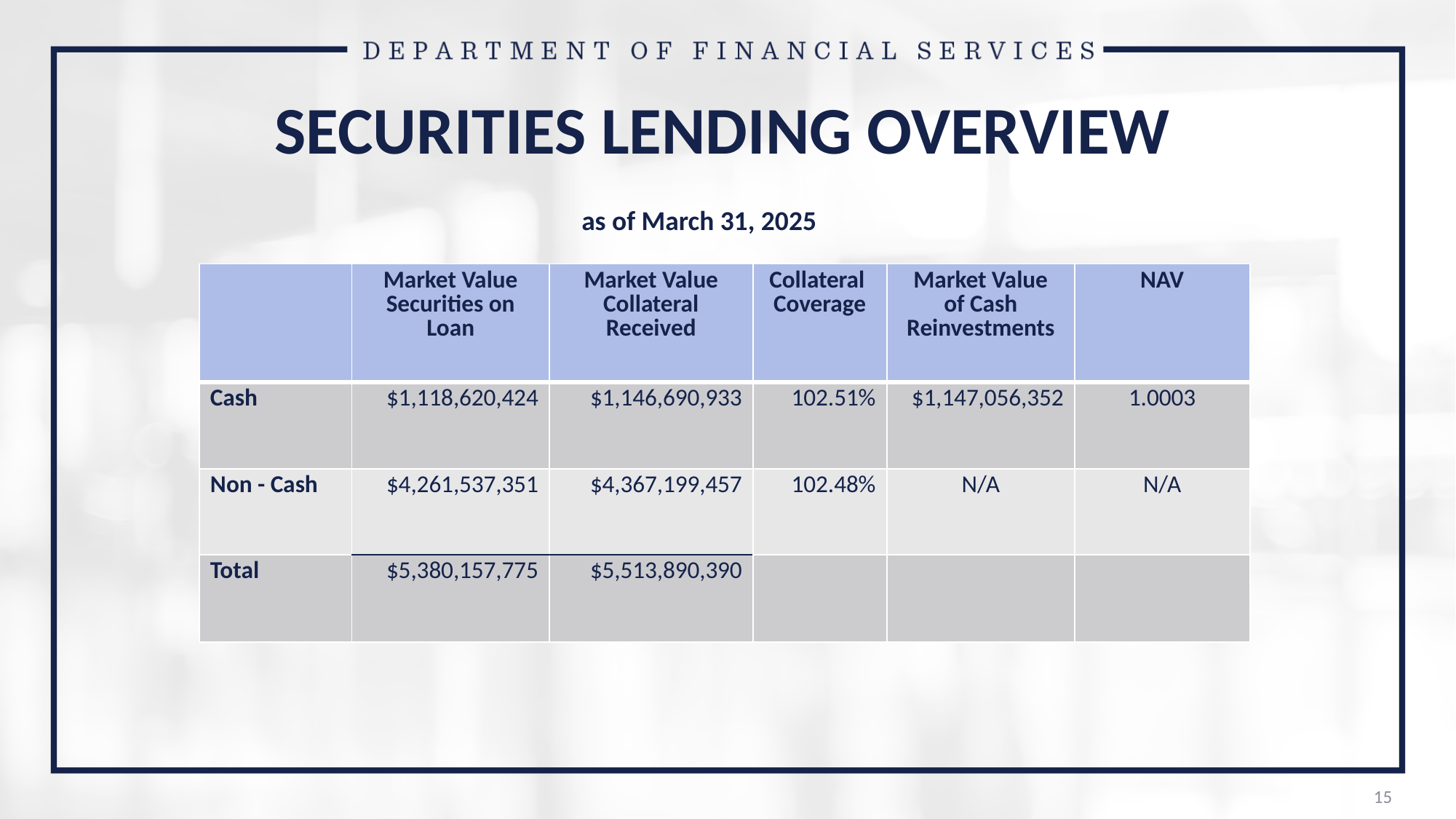

# SECURITIES LENDING OVERVIEW

as of March 31, 2025
|  | Market Value Securities on Loan | Market Value Collateral Received | Collateral Coverage | Market Value of Cash Reinvestments | NAV |
| --- | --- | --- | --- | --- | --- |
| Cash | $1,118,620,424 | $1,146,690,933 | 102.51% | $1,147,056,352 | 1.0003 |
| Non - Cash | $4,261,537,351 | $4,367,199,457 | 102.48% | N/A | N/A |
| Total | $5,380,157,775 | $5,513,890,390 |  |  |  |
15